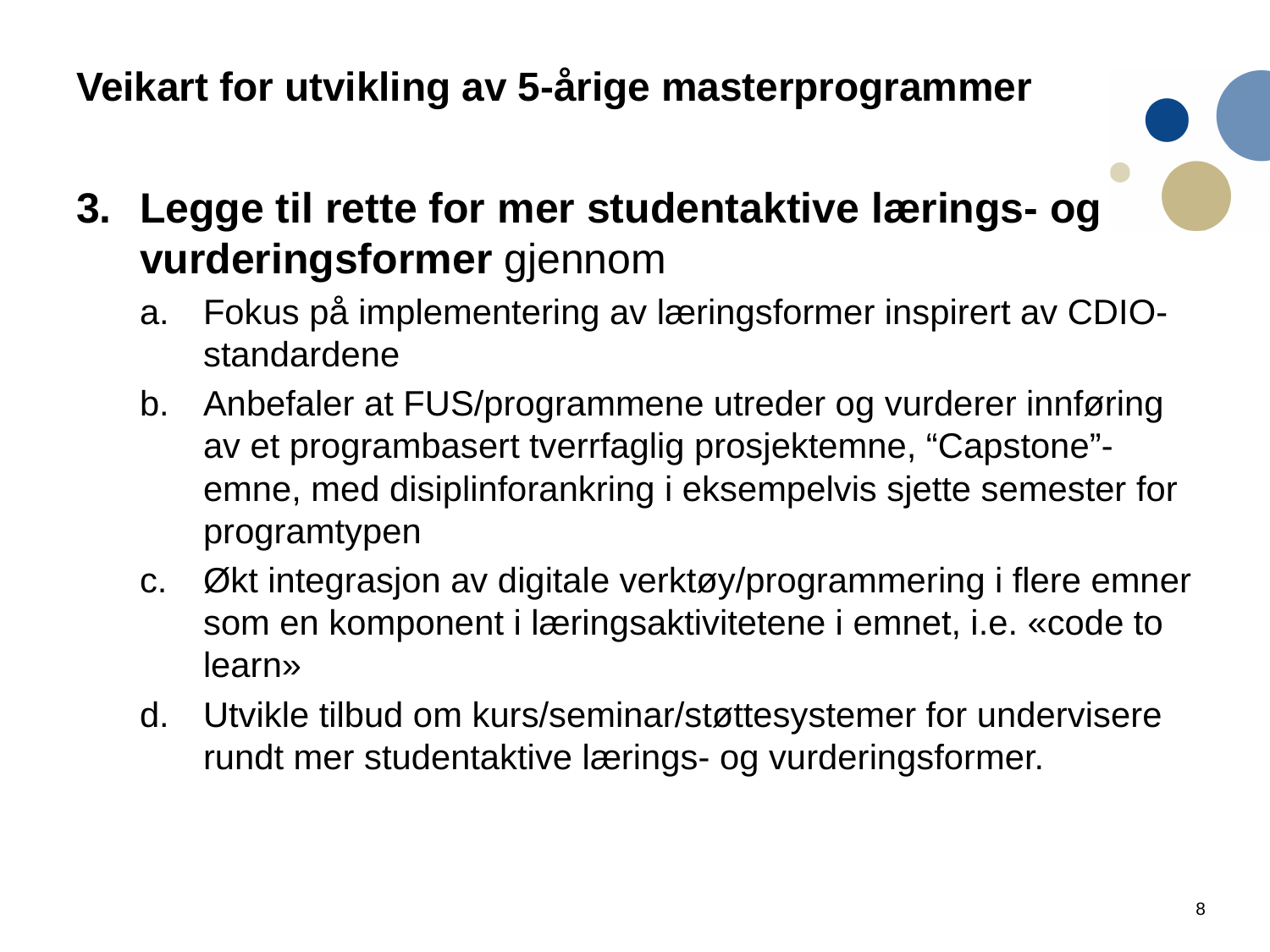

# Veikart for utvikling av 5-årige masterprogrammer
Legge til rette for mer studentaktive lærings- og vurderingsformer gjennom
Fokus på implementering av læringsformer inspirert av CDIO-standardene
Anbefaler at FUS/programmene utreder og vurderer innføring av et programbasert tverrfaglig prosjektemne, “Capstone”-emne, med disiplinforankring i eksempelvis sjette semester for programtypen
Økt integrasjon av digitale verktøy/programmering i flere emner som en komponent i læringsaktivitetene i emnet, i.e. «code to learn»
Utvikle tilbud om kurs/seminar/støttesystemer for undervisere rundt mer studentaktive lærings- og vurderingsformer.